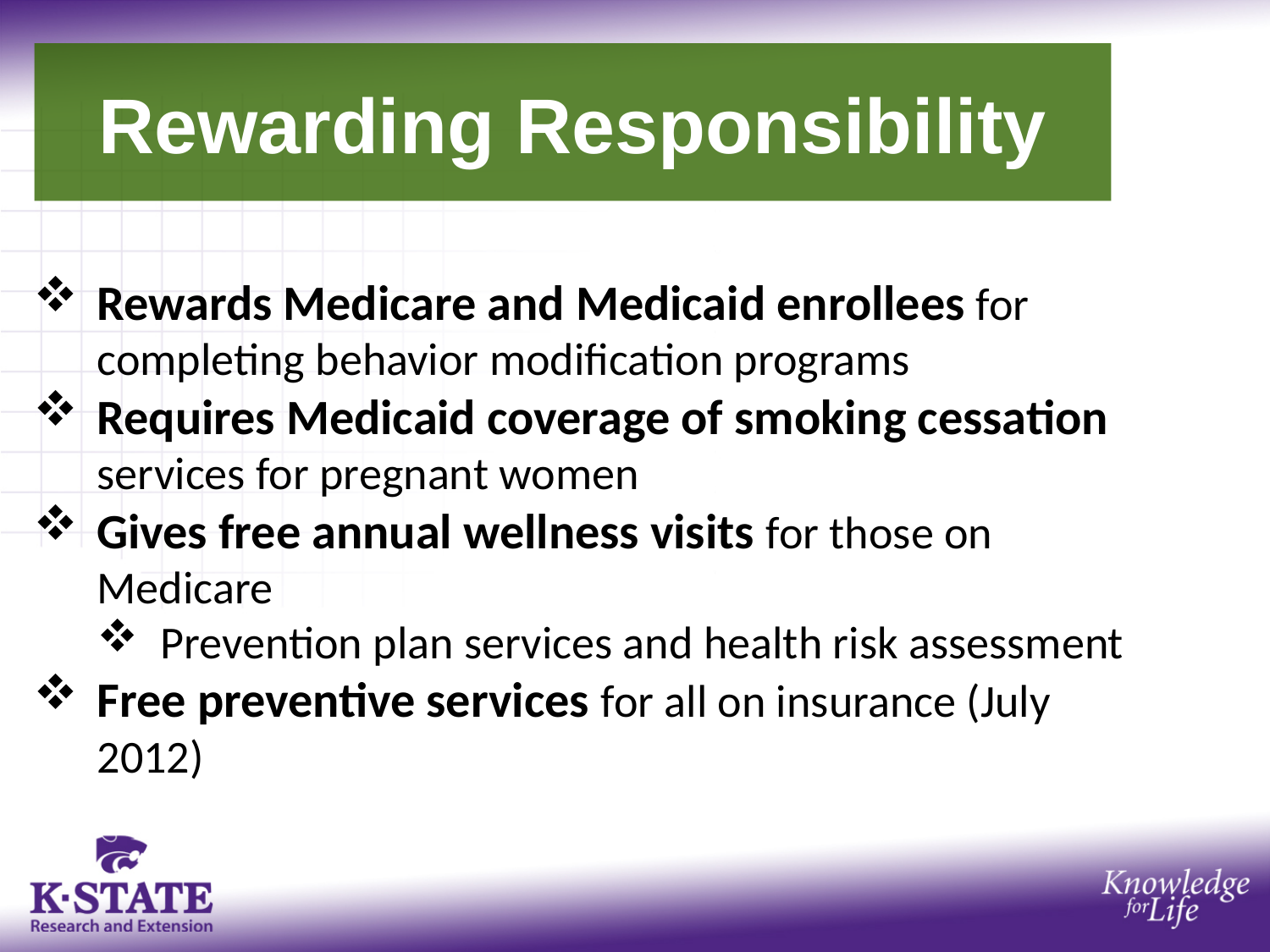

# Rewarding Responsibility

Rewards Medicare and Medicaid enrollees for completing behavior modification programs
Requires Medicaid coverage of smoking cessation services for pregnant women
Gives free annual wellness visits for those on Medicare
Prevention plan services and health risk assessment
Free preventive services for all on insurance (July 2012)